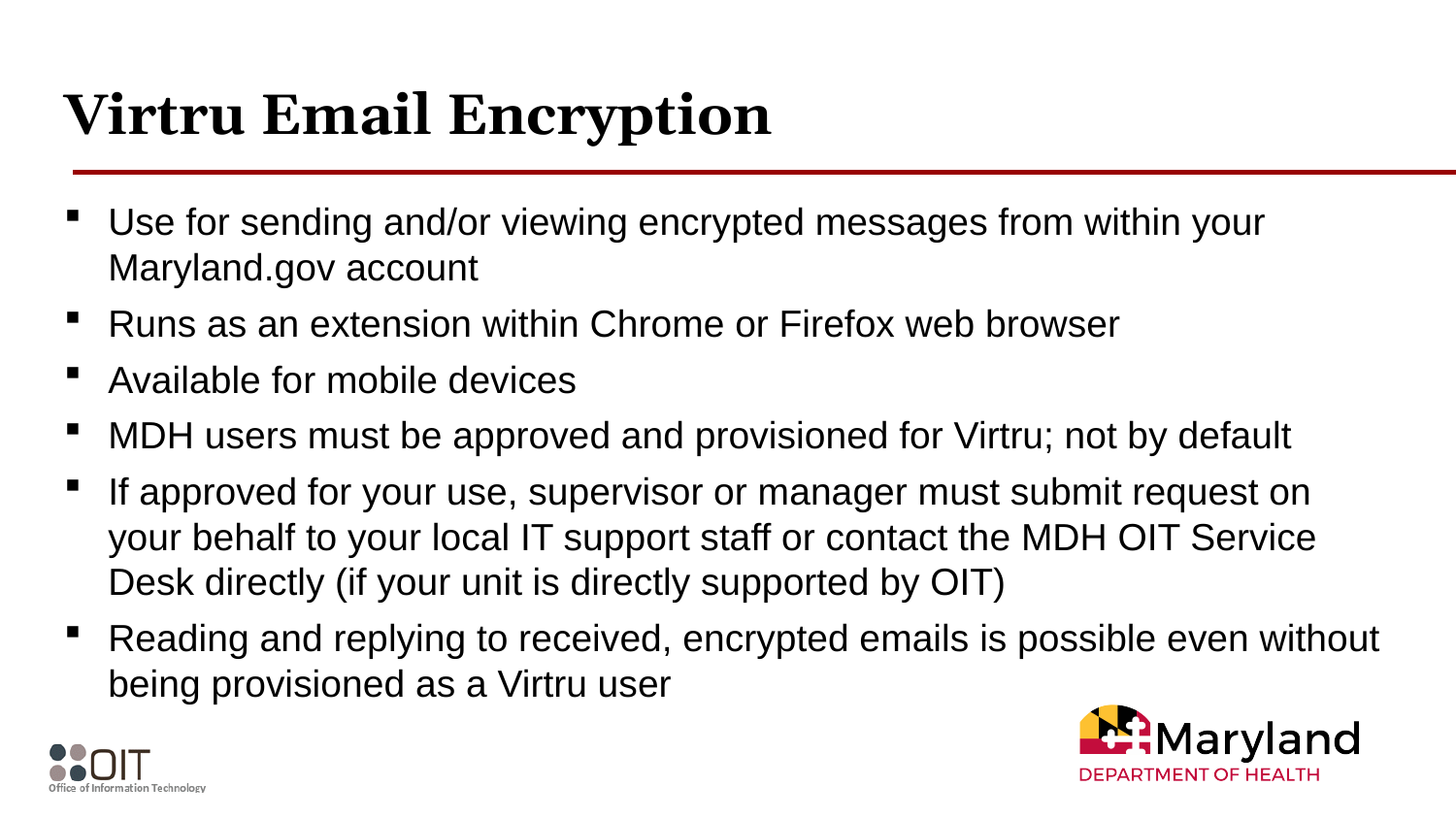

# Virtru Email Encryption
Use for sending and/or viewing encrypted messages from within your Maryland.gov account
Runs as an extension within Chrome or Firefox web browser
Available for mobile devices
MDH users must be approved and provisioned for Virtru; not by default
If approved for your use, supervisor or manager must submit request on your behalf to your local IT support staff or contact the MDH OIT Service Desk directly (if your unit is directly supported by OIT)
Reading and replying to received, encrypted emails is possible even without being provisioned as a Virtru user